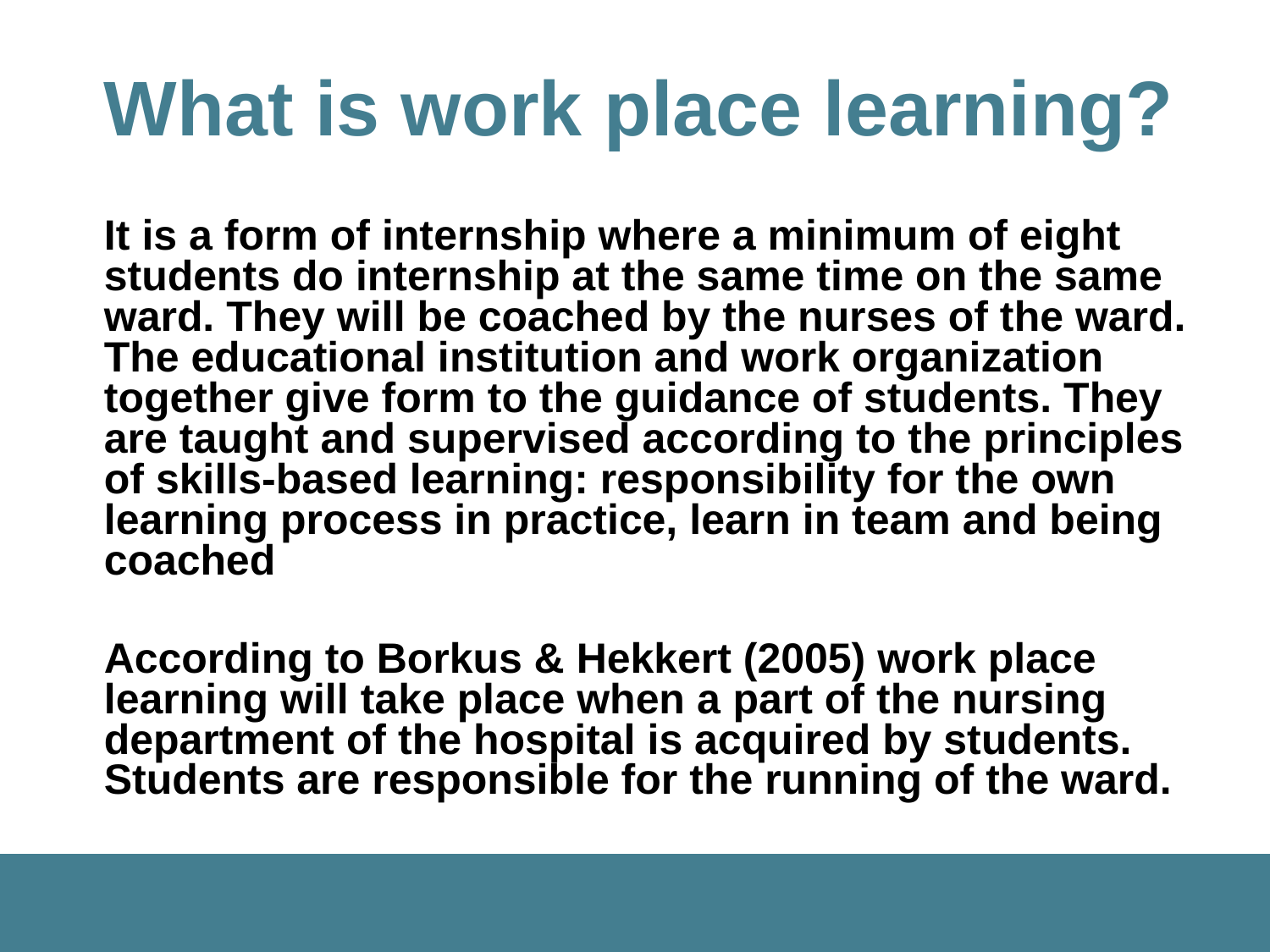

# What is work place learning?
It is a form of internship where a minimum of eight students do internship at the same time on the same ward. They will be coached by the nurses of the ward. The educational institution and work organization together give form to the guidance of students. They are taught and supervised according to the principles of skills-based learning: responsibility for the own learning process in practice, learn in team and being coached

According to Borkus & Hekkert (2005) work place learning will take place when a part of the nursing department of the hospital is acquired by students. Students are responsible for the running of the ward.